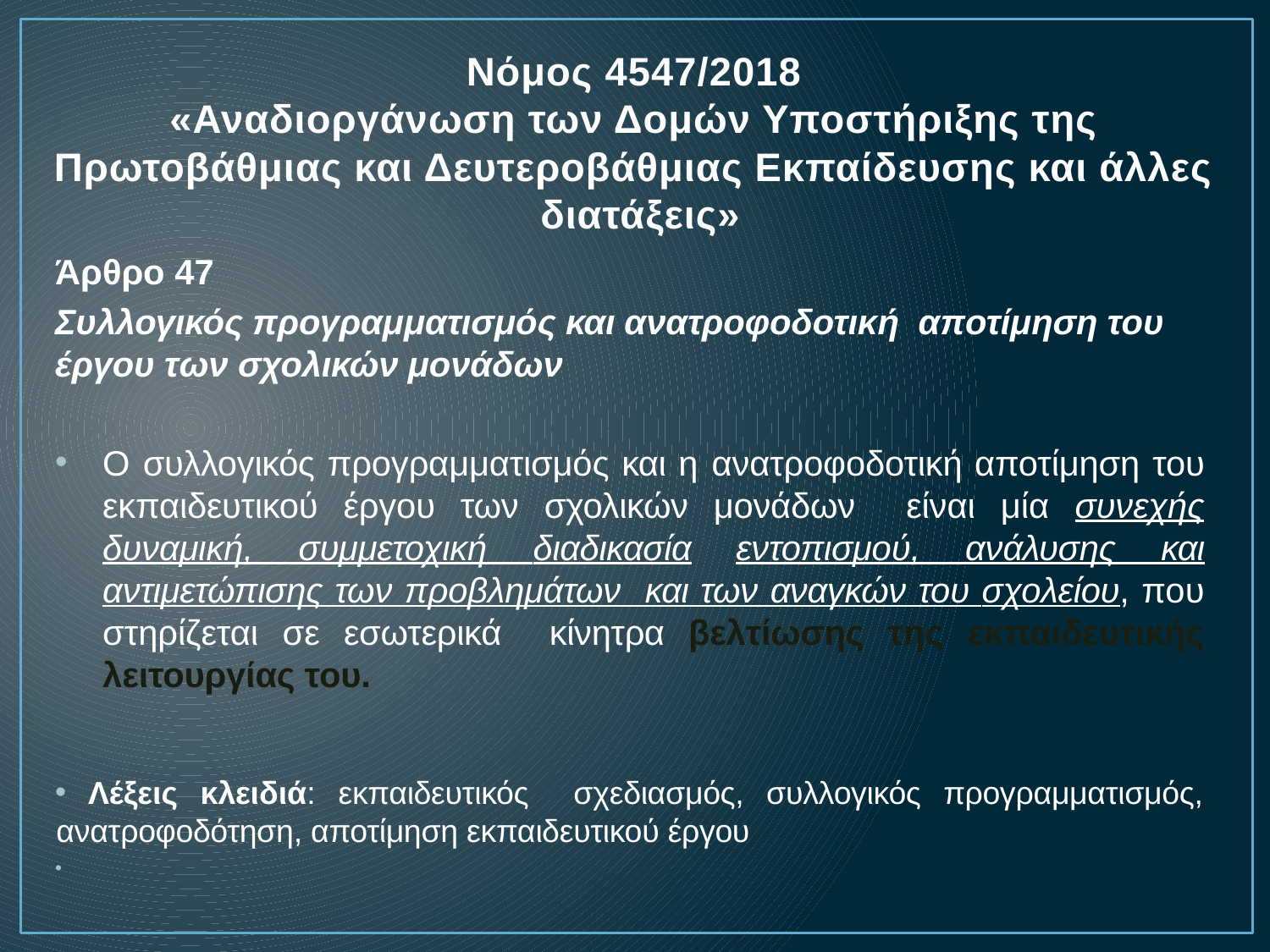

# Νόμος 4547/2018 «Αναδιοργάνωση των Δομών Υποστήριξης της  Πρωτοβάθμιας και Δευτεροβάθμιας Εκπαίδευσης και άλλες  διατάξεις»
Άρθρο 47
Συλλογικός προγραμματισμός και ανατροφοδοτική  αποτίμηση του έργου των σχολικών μονάδων

Ο συλλογικός προγραμματισμός και η ανατροφοδοτική αποτίμηση του εκπαιδευτικού έργου των σχολικών μονάδων  είναι μία συνεχής δυναμική, συμμετοχική διαδικασία εντοπισμού, ανάλυσης και αντιμετώπισης των προβλημάτων  και των αναγκών του σχολείου, που στηρίζεται σε εσωτερικά  κίνητρα βελτίωσης της εκπαιδευτικής λειτουργίας του.

 Λέξεις κλειδιά: εκπαιδευτικός  σχεδιασμός, συλλογικός προγραμματισμός, ανατροφοδότηση, αποτίμηση εκπαιδευτικού έργου